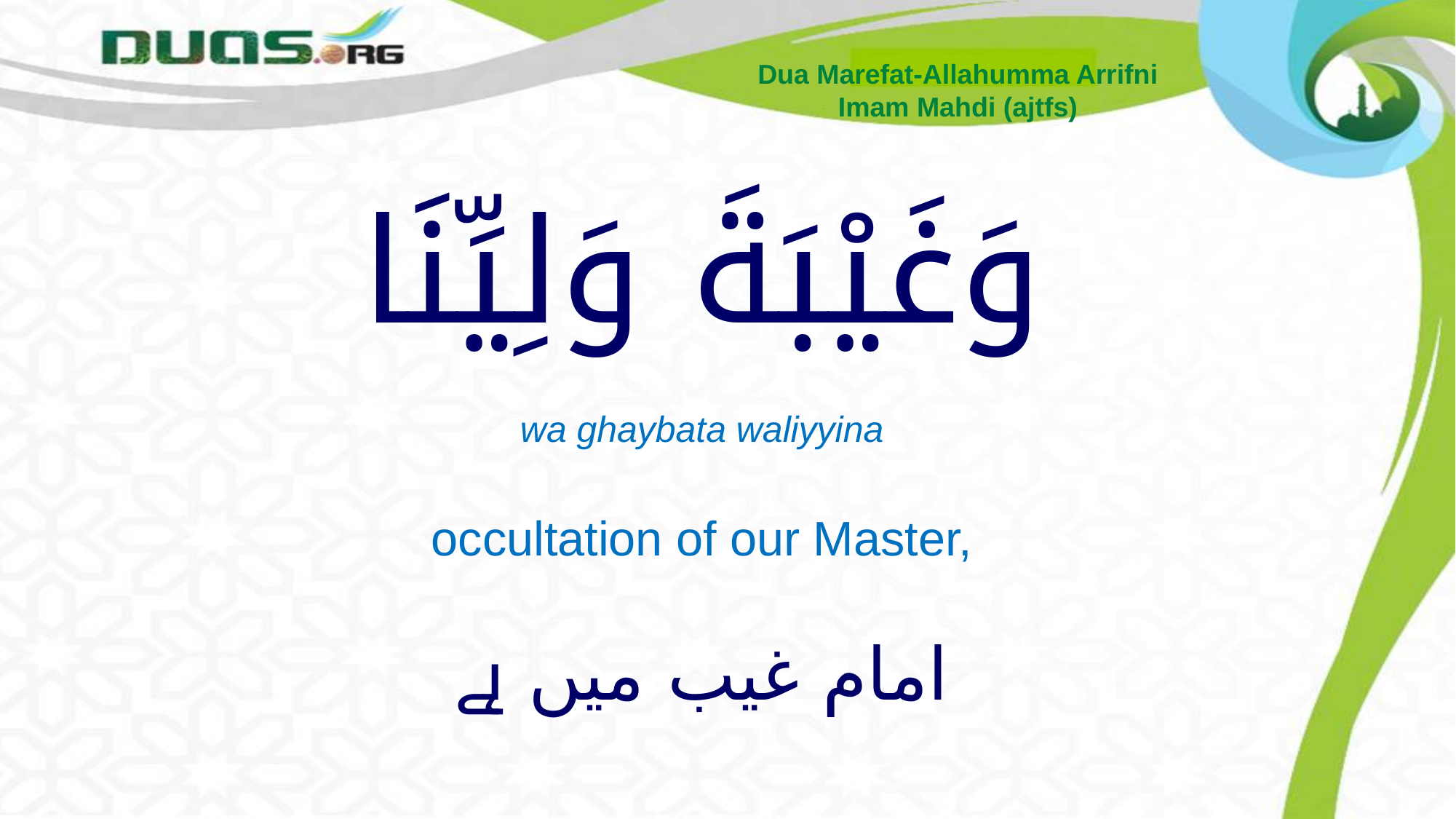

Dua Marefat-Allahumma Arrifni
Imam Mahdi (ajtfs)
# وَغَيْبَةَ وَلِيِّنَا

wa ghaybata waliyyina

occultation of our Master,

امام غیب میں ہے